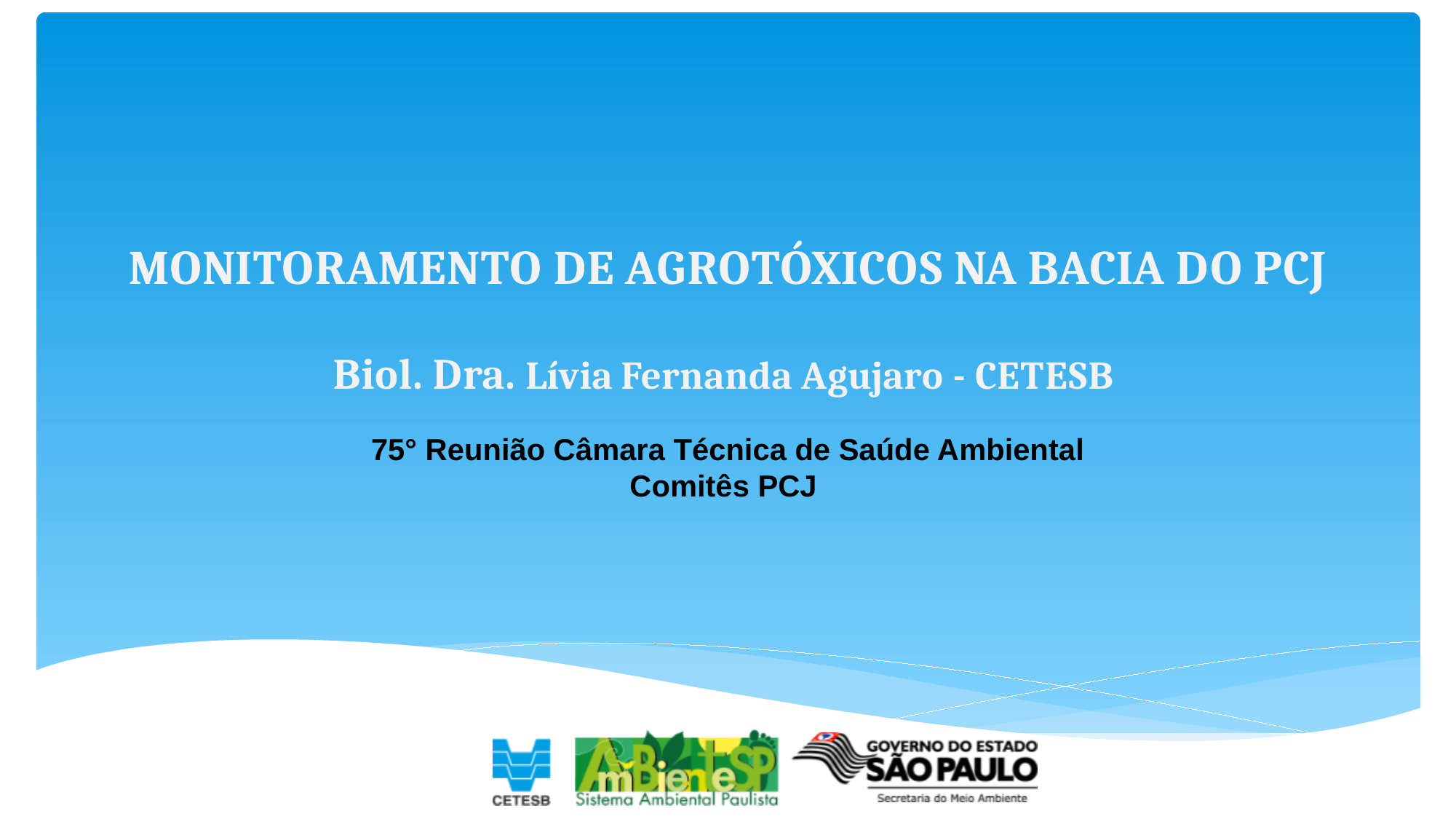

# MONITORAMENTO DE AGROTÓXICOS NA BACIA DO PCJ Biol. Dra. Lívia Fernanda Agujaro - CETESB
75° Reunião Câmara Técnica de Saúde Ambiental
Comitês PCJ